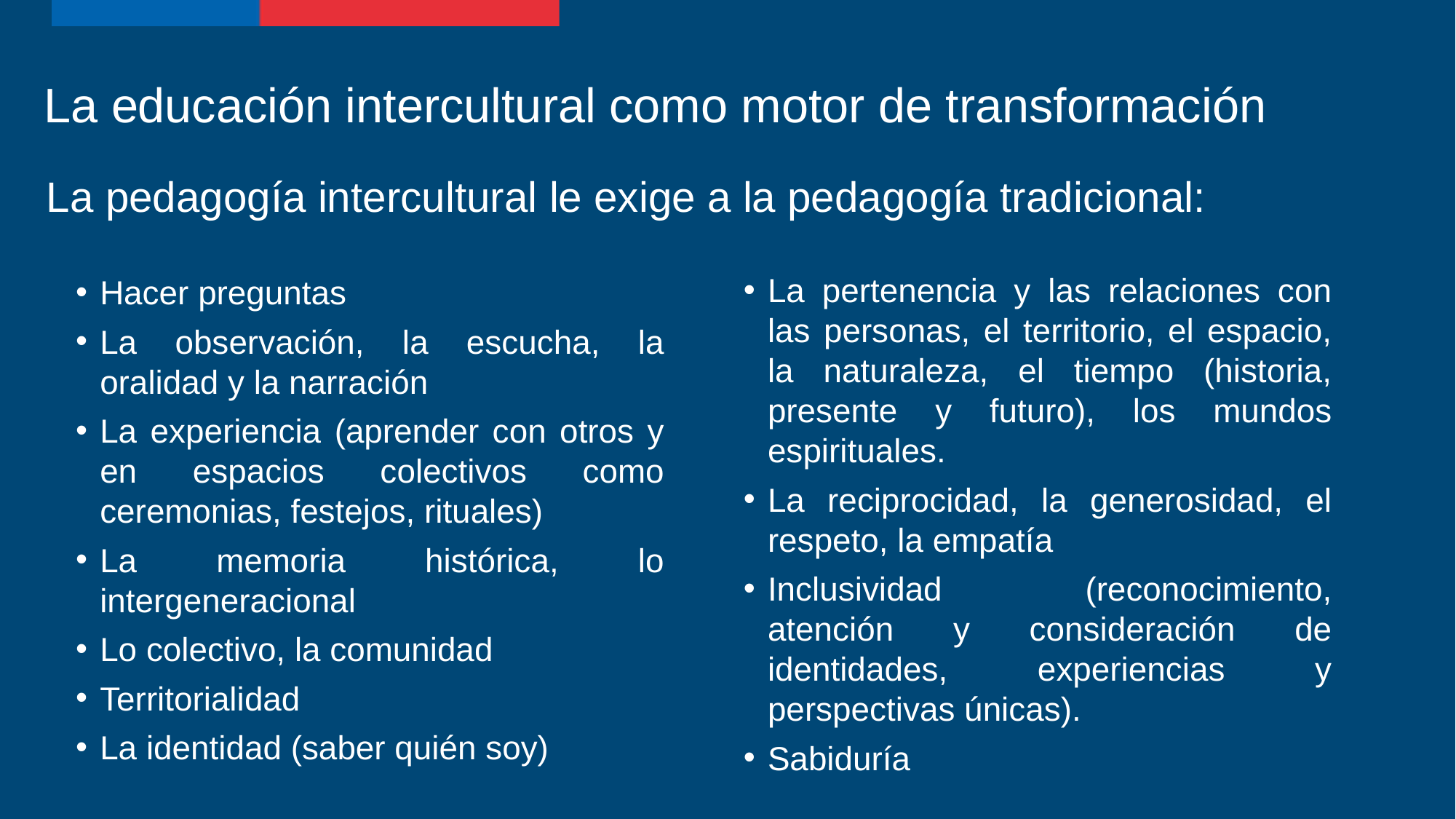

La educación intercultural como motor de transformación
La pedagogía intercultural le exige a la pedagogía tradicional:
La pertenencia y las relaciones con las personas, el territorio, el espacio, la naturaleza, el tiempo (historia, presente y futuro), los mundos espirituales.
La reciprocidad, la generosidad, el respeto, la empatía
Inclusividad (reconocimiento, atención y consideración de identidades, experiencias y perspectivas únicas).
Sabiduría
Hacer preguntas
La observación, la escucha, la oralidad y la narración
La experiencia (aprender con otros y en espacios colectivos como ceremonias, festejos, rituales)
La memoria histórica, lo intergeneracional
Lo colectivo, la comunidad
Territorialidad
La identidad (saber quién soy)